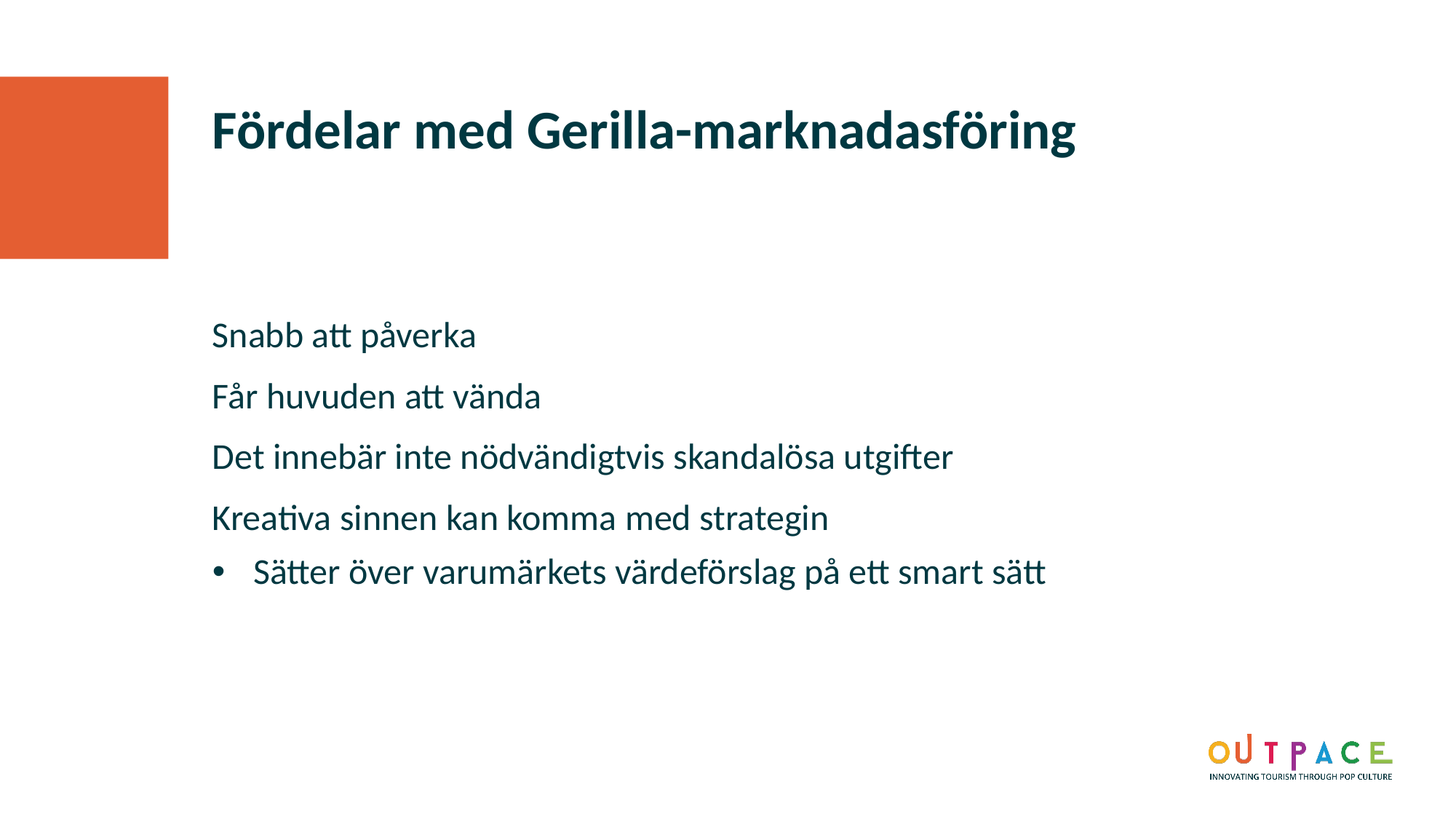

Fördelar med Gerilla-marknadasföring

Snabb att påverka
Får huvuden att vända
Det innebär inte nödvändigtvis skandalösa utgifter
Kreativa sinnen kan komma med strategin
Sätter över varumärkets värdeförslag på ett smart sätt